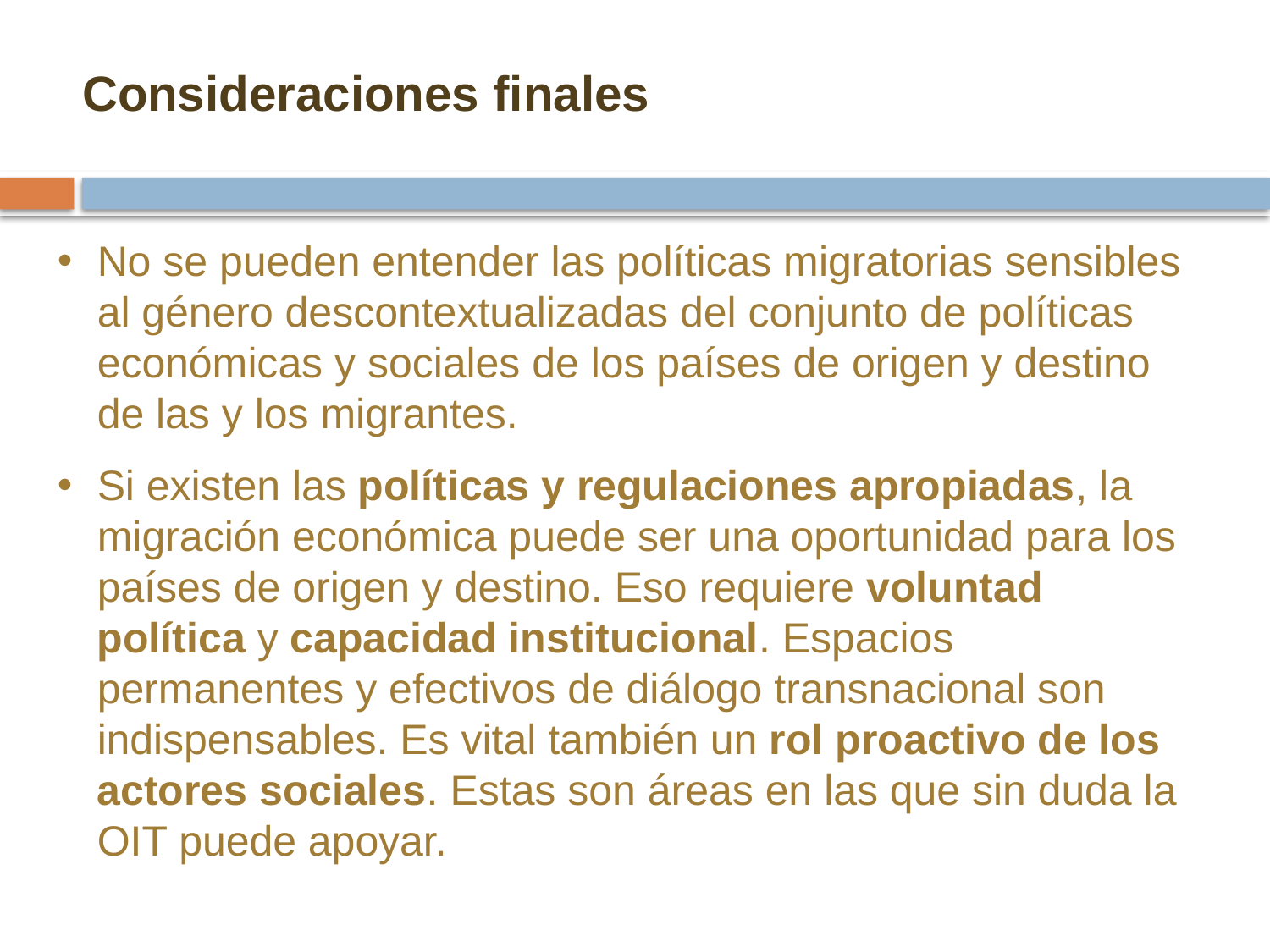

# Consideraciones finales
No se pueden entender las políticas migratorias sensibles al género descontextualizadas del conjunto de políticas económicas y sociales de los países de origen y destino de las y los migrantes.
Si existen las políticas y regulaciones apropiadas, la migración económica puede ser una oportunidad para los países de origen y destino. Eso requiere voluntad política y capacidad institucional. Espacios permanentes y efectivos de diálogo transnacional son indispensables. Es vital también un rol proactivo de los actores sociales. Estas son áreas en las que sin duda la OIT puede apoyar.
22